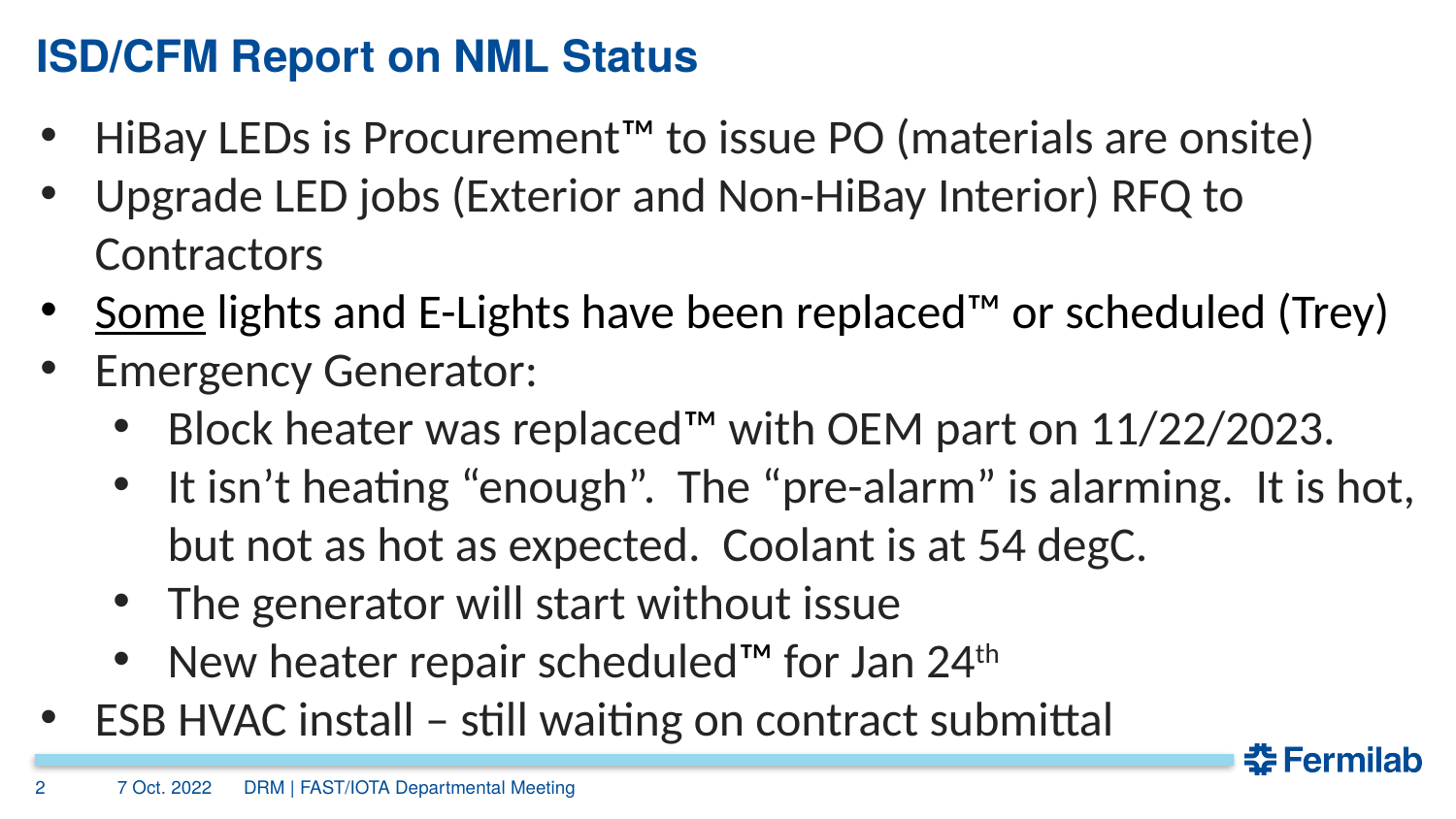

# ISD/CFM Report on NML Status
HiBay LEDs is Procurement™ to issue PO (materials are onsite)
Upgrade LED jobs (Exterior and Non-HiBay Interior) RFQ to Contractors
Some lights and E-Lights have been replaced™ or scheduled (Trey)
Emergency Generator:
Block heater was replaced™ with OEM part on 11/22/2023.
It isn’t heating “enough”.  The “pre-alarm” is alarming.  It is hot, but not as hot as expected.  Coolant is at 54 degC.
The generator will start without issue
New heater repair scheduled™ for Jan 24th
ESB HVAC install – still waiting on contract submittal
2
7 Oct. 2022
DRM | FAST/IOTA Departmental Meeting